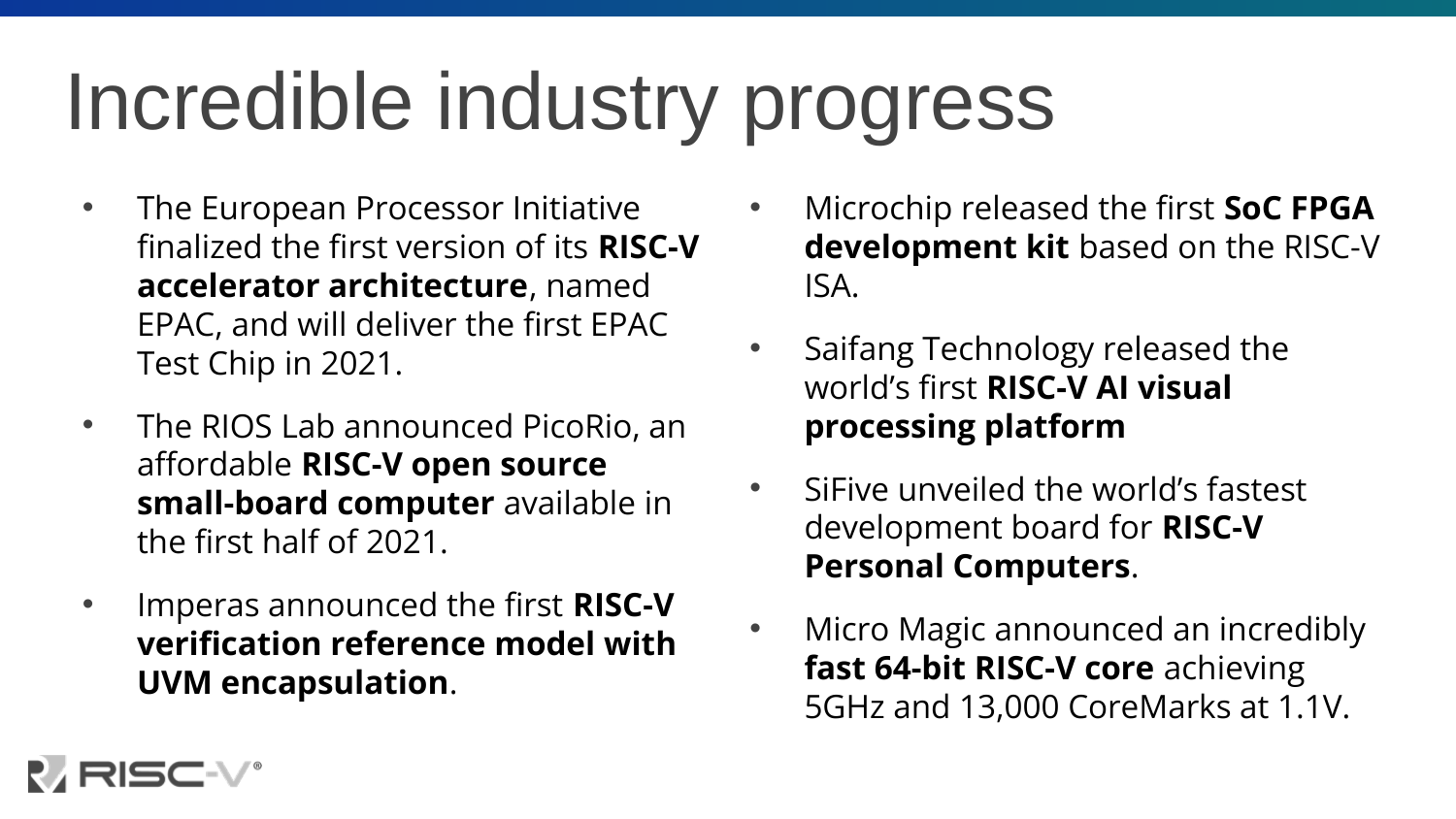

# Incredible industry progress
The European Processor Initiative finalized the first version of its RISC-V accelerator architecture, named EPAC, and will deliver the first EPAC Test Chip in 2021.
The RIOS Lab announced PicoRio, an affordable RISC-V open source small-board computer available in the first half of 2021.
Imperas announced the first RISC-V verification reference model with UVM encapsulation.
Microchip released the first SoC FPGA development kit based on the RISC-V ISA.
Saifang Technology released the world’s first RISC-V AI visual processing platform
SiFive unveiled the world’s fastest development board for RISC-V Personal Computers.
Micro Magic announced an incredibly fast 64-bit RISC-V core achieving 5GHz and 13,000 CoreMarks at 1.1V.